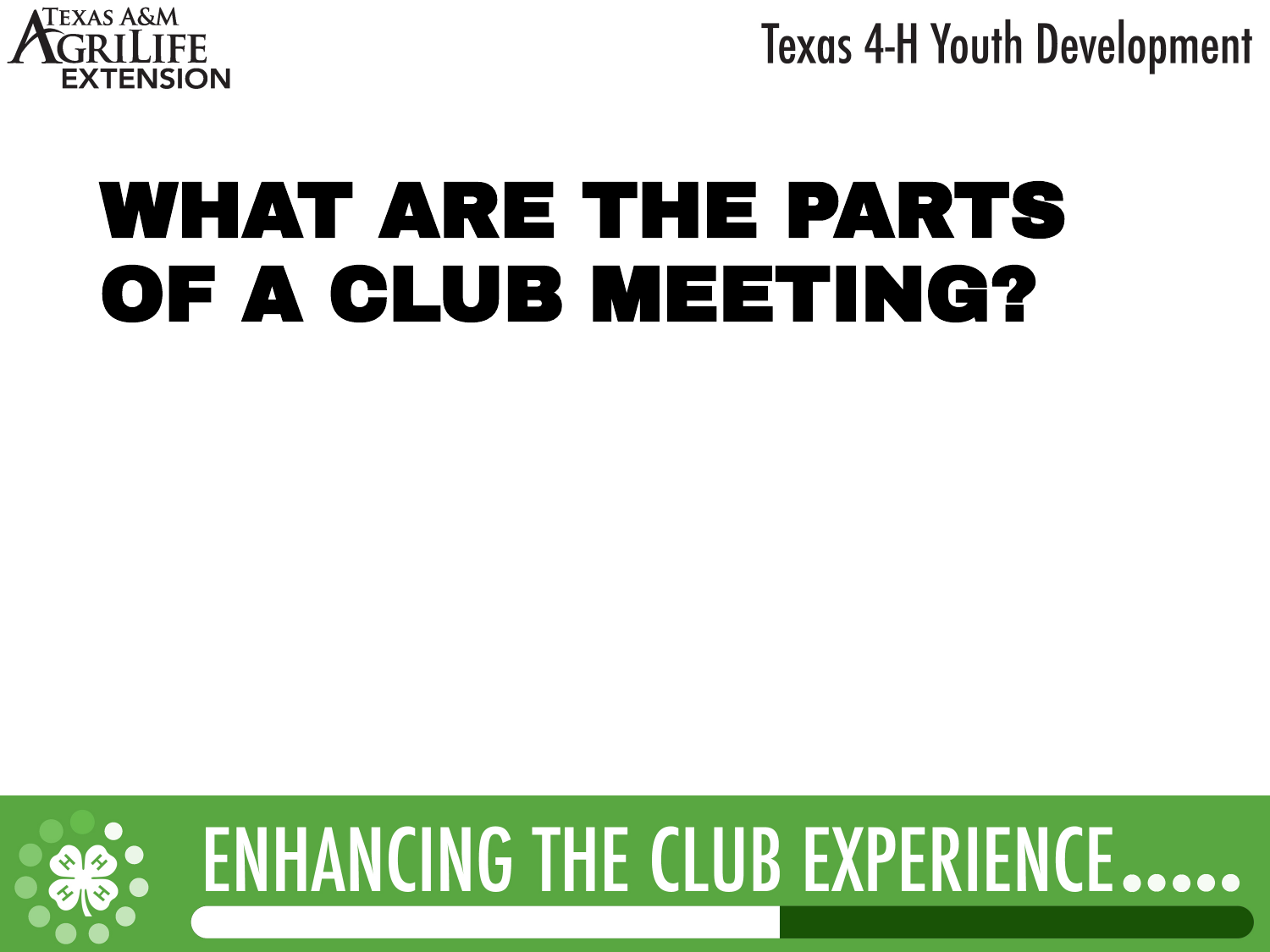

# WHAT ARE THE PARTS OF A CLUB MEETING?